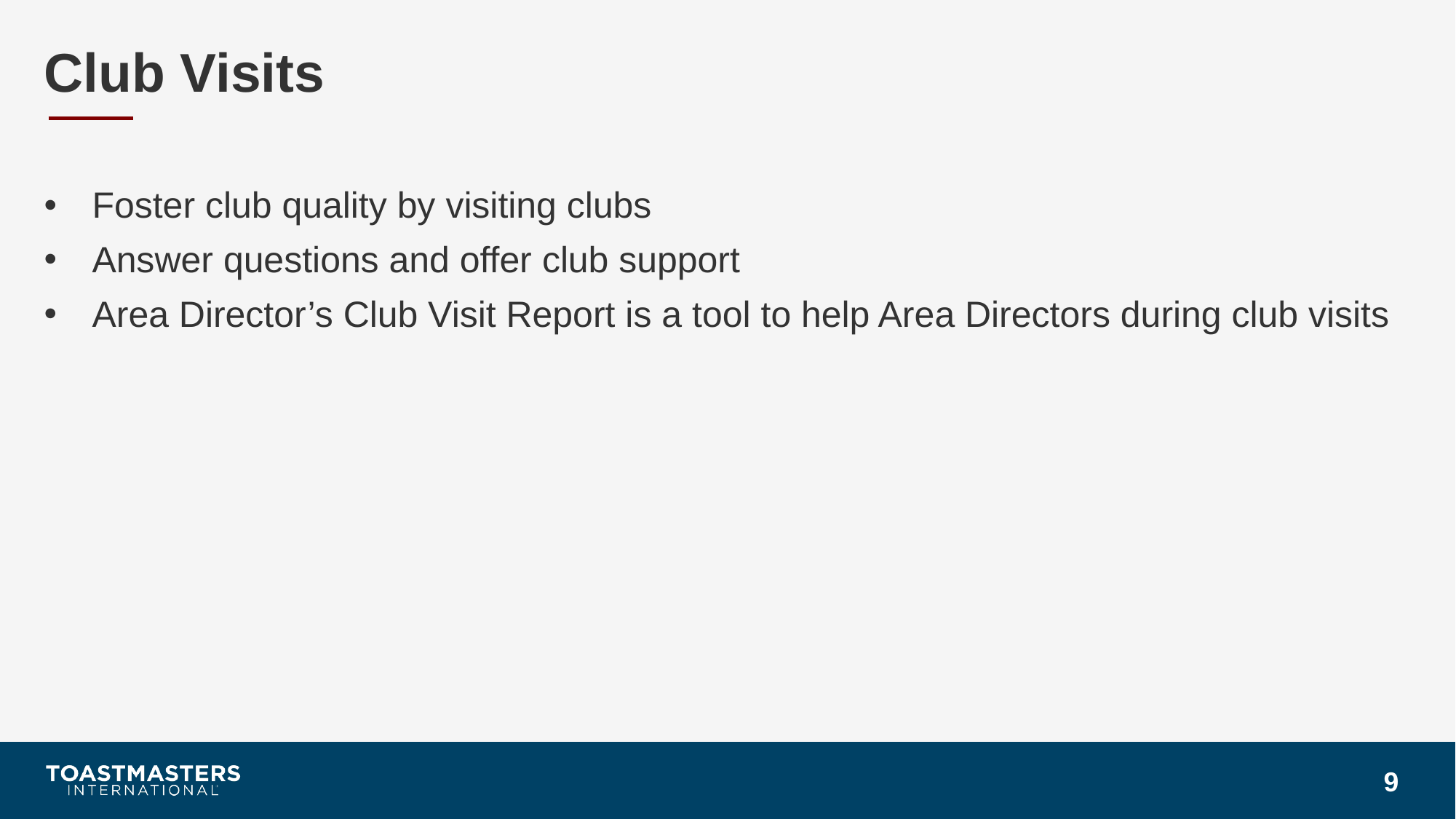

# Club Visits
Foster club quality by visiting clubs
Answer questions and offer club support
Area Director’s Club Visit Report is a tool to help Area Directors during club visits
9